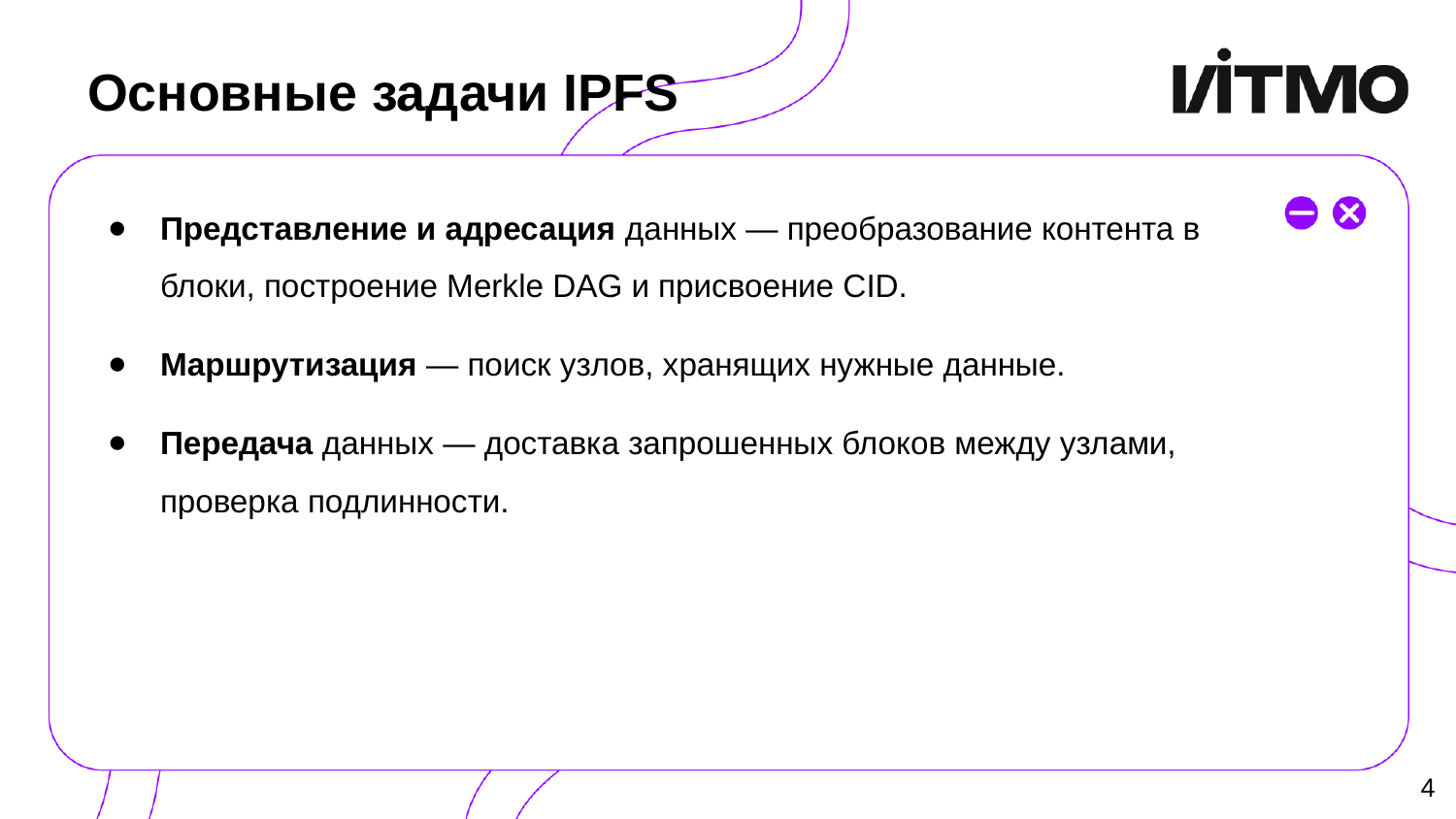

# Основные задачи IPFS
Представление и адресация данных — преобразование контента в блоки, построение Merkle DAG и присвоение CID.
Маршрутизация — поиск узлов, хранящих нужные данные.
Передача данных — доставка запрошенных блоков между узлами, проверка подлинности.

4